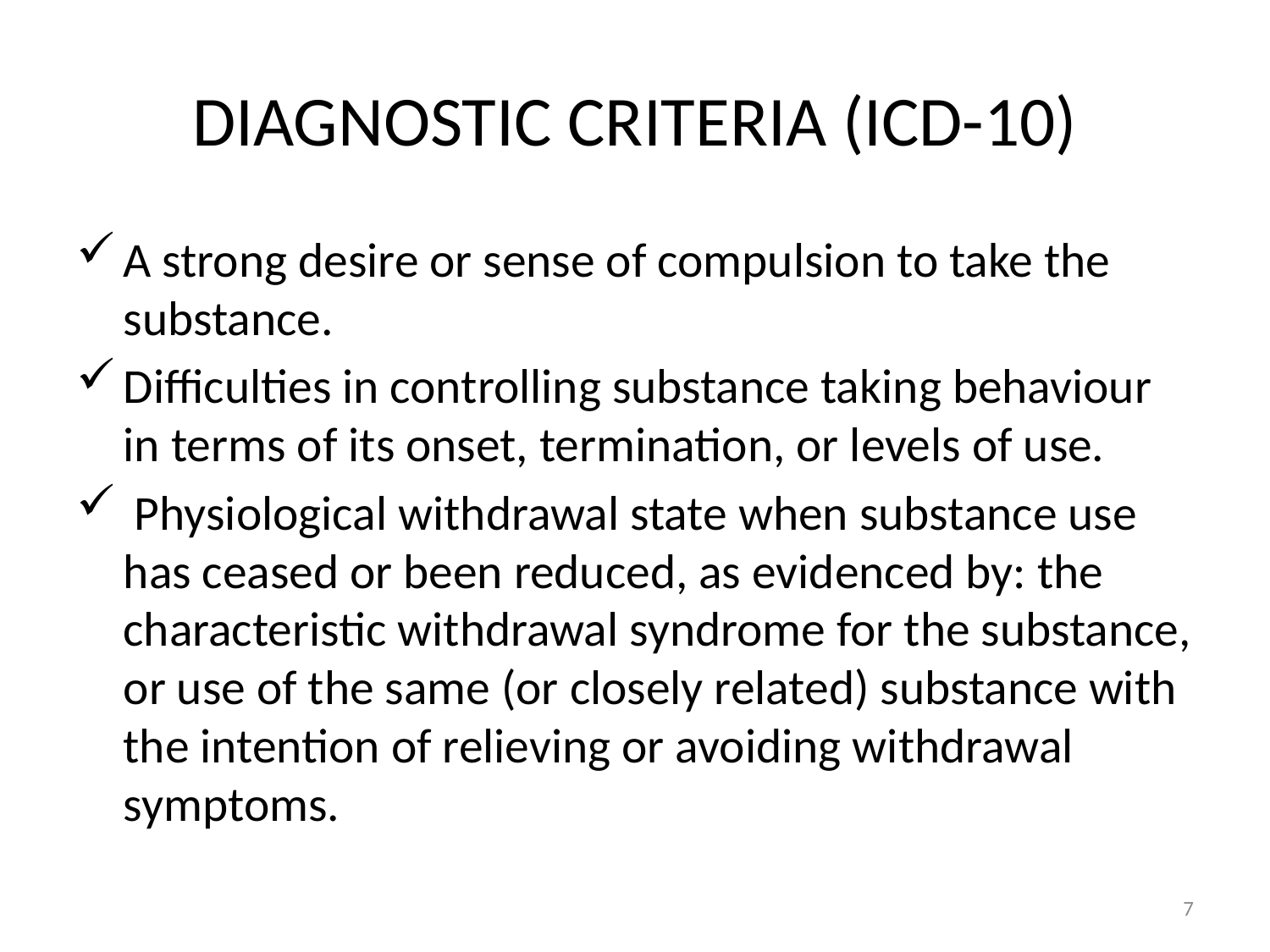

# DIAGNOSTIC CRITERIA (ICD-10)
A strong desire or sense of compulsion to take the substance.
Difficulties in controlling substance taking behaviour in terms of its onset, termination, or levels of use.
 Physiological withdrawal state when substance use has ceased or been reduced, as evidenced by: the characteristic withdrawal syndrome for the substance, or use of the same (or closely related) substance with the intention of relieving or avoiding withdrawal symptoms.

7